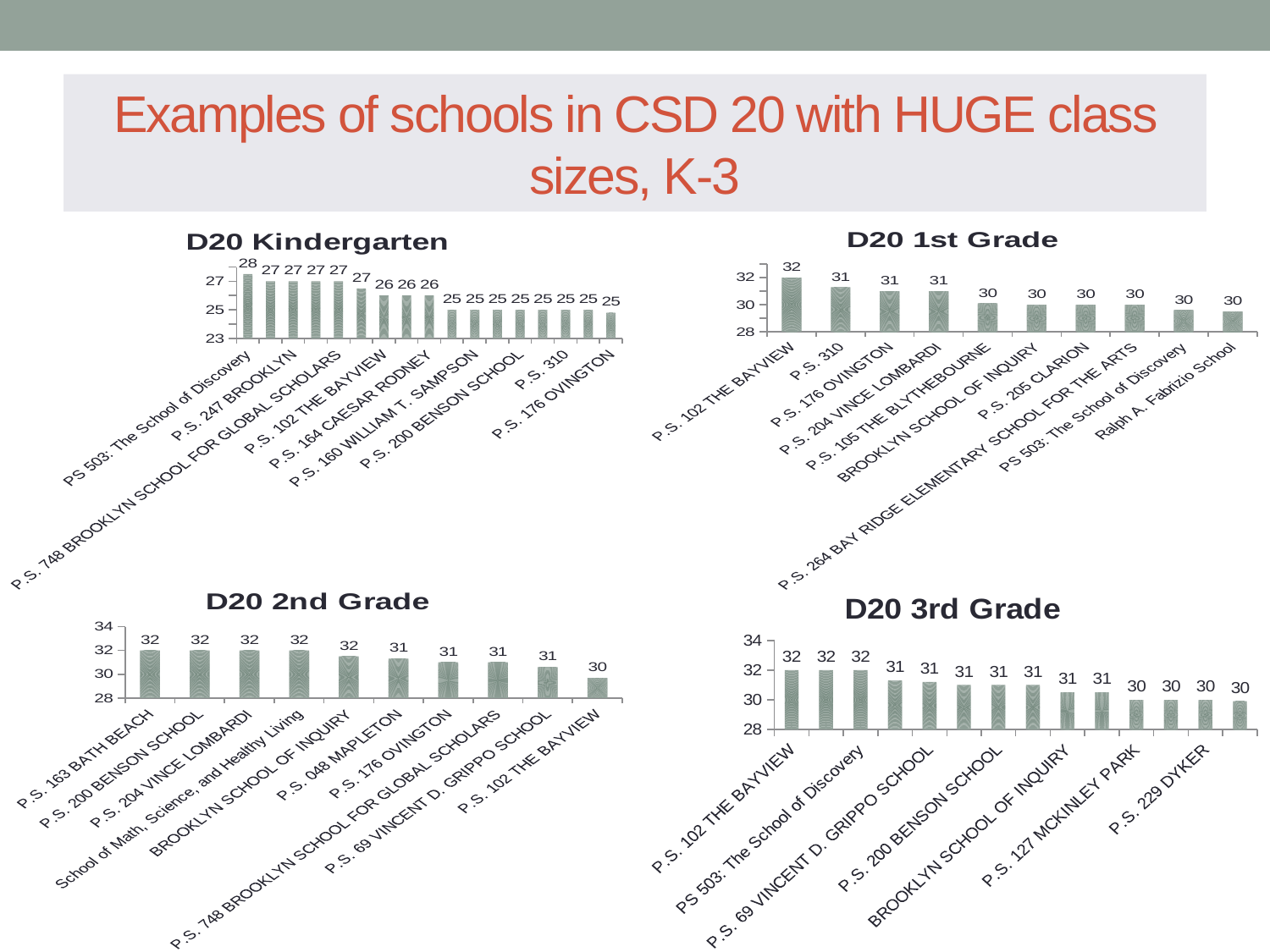

# Examples of schools in CSD 20 with HUGE class sizes, K-3

### Chart: D20 Kindergarten

| Category |  |
|---|---|
| PS 503: The School of Discovery | 27.5 |
| BROOKLYN SCHOOL OF INQUIRY | 27.0 |
| P.S. 247 BROOKLYN | 27.0 |
| P.S. 69 VINCENT D. GRIPPO SCHOOL | 27.0 |
| P.S. 748 BROOKLYN SCHOOL FOR GLOBAL SCHOLARS | 27.0 |
| P.S. 205 CLARION | 26.5 |
| P.S. 102 THE BAYVIEW | 26.0 |
| P.S. 112 LEFFERTS PARK | 26.0 |
| P.S. 164 CAESAR RODNEY | 26.0 |
| P.S. 105 THE BLYTHEBOURNE | 25.0 |
| P.S. 160 WILLIAM T. SAMPSON | 25.0 |
| P.S. 163 BATH BEACH | 25.0 |
| P.S. 200 BENSON SCHOOL | 25.0 |
| P.S. 204 VINCE LOMBARDI | 25.0 |
| P.S. 310 | 25.0 |
| P.S. 506: The School of Journalism & Technology | 25.0 |
| P.S. 176 OVINGTON | 24.8 |

### Chart: D20 1st Grade

| Category |  |
|---|---|
| P.S. 102 THE BAYVIEW | 32.0 |
| P.S. 310 | 31.3 |
| P.S. 176 OVINGTON | 31.0 |
| P.S. 204 VINCE LOMBARDI | 31.0 |
| P.S. 105 THE BLYTHEBOURNE | 30.1 |
| BROOKLYN SCHOOL OF INQUIRY | 30.0 |
| P.S. 205 CLARION | 30.0 |
| P.S. 264 BAY RIDGE ELEMENTARY SCHOOL FOR THE ARTS | 30.0 |
| PS 503: The School of Discovery | 29.6 |
| Ralph A. Fabrizio School | 29.5 |

### Chart: D20 2nd Grade

| Category |  |
|---|---|
| P.S. 163 BATH BEACH | 32.0 |
| P.S. 200 BENSON SCHOOL | 32.0 |
| P.S. 204 VINCE LOMBARDI | 32.0 |
| School of Math, Science, and Healthy Living | 32.0 |
| BROOKLYN SCHOOL OF INQUIRY | 31.5 |
| P.S. 048 MAPLETON | 31.3 |
| P.S. 176 OVINGTON | 31.0 |
| P.S. 748 BROOKLYN SCHOOL FOR GLOBAL SCHOLARS | 31.0 |
| P.S. 69 VINCENT D. GRIPPO SCHOOL | 30.6 |
| P.S. 102 THE BAYVIEW | 29.7 |

### Chart: D20 3rd Grade

| Category |  |
|---|---|
| P.S. 102 THE BAYVIEW | 32.0 |
| P.S. 176 OVINGTON | 32.0 |
| PS 503: The School of Discovery | 32.0 |
| P.S. 160 WILLIAM T. SAMPSON | 31.3 |
| P.S. 69 VINCENT D. GRIPPO SCHOOL | 31.2 |
| P.S. 112 LEFFERTS PARK | 31.0 |
| P.S. 200 BENSON SCHOOL | 31.0 |
| P.S. 264 BAY RIDGE ELEMENTARY SCHOOL FOR THE ARTS | 31.0 |
| BROOKLYN SCHOOL OF INQUIRY | 30.5 |
| P.S. 163 BATH BEACH | 30.5 |
| P.S. 127 MCKINLEY PARK | 30.0 |
| P.S. 204 VINCE LOMBARDI | 30.0 |
| P.S. 229 DYKER | 30.0 |
| P.S. 105 THE BLYTHEBOURNE | 29.9 |